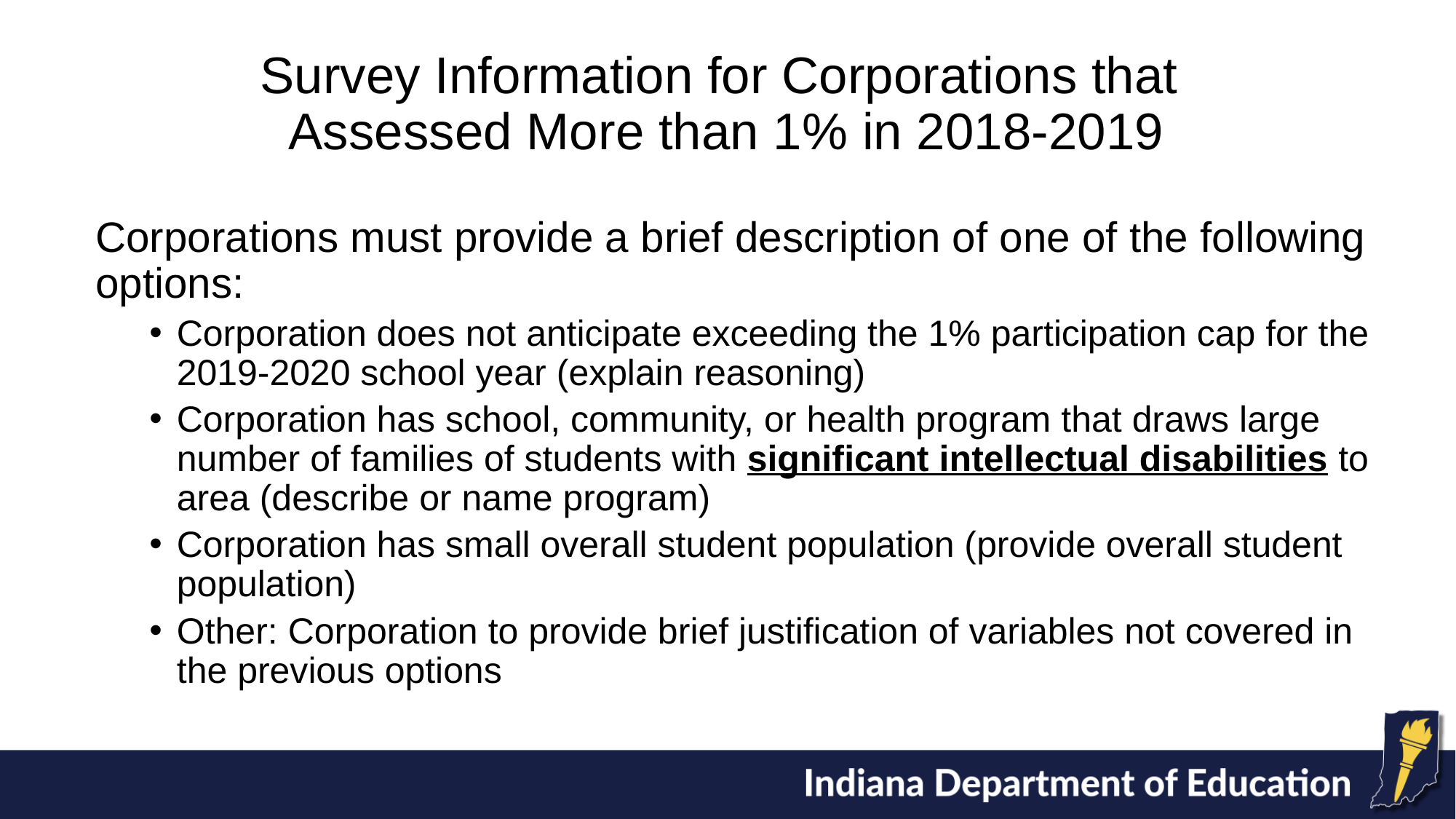

# Survey Information for Corporations that Assessed More than 1% in 2018-2019
Corporations must provide a brief description of one of the following options:
Corporation does not anticipate exceeding the 1% participation cap for the 2019-2020 school year (explain reasoning)
Corporation has school, community, or health program that draws large number of families of students with significant intellectual disabilities to area (describe or name program)
Corporation has small overall student population (provide overall student population)
Other: Corporation to provide brief justification of variables not covered in the previous options